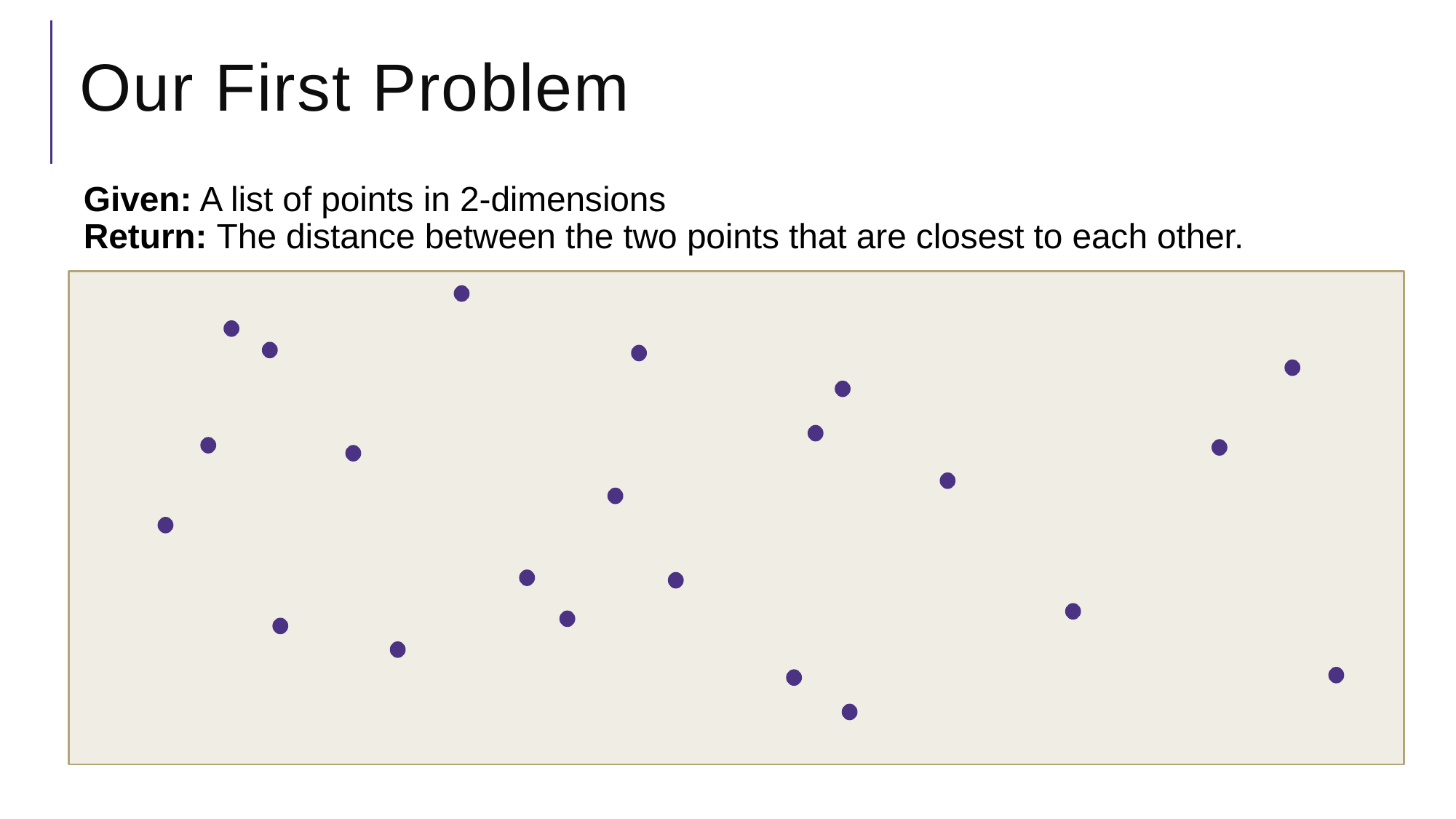

# Our First Problem
Given: A list of points in 2-dimensions
Return: The distance between the two points that are closest to each other.